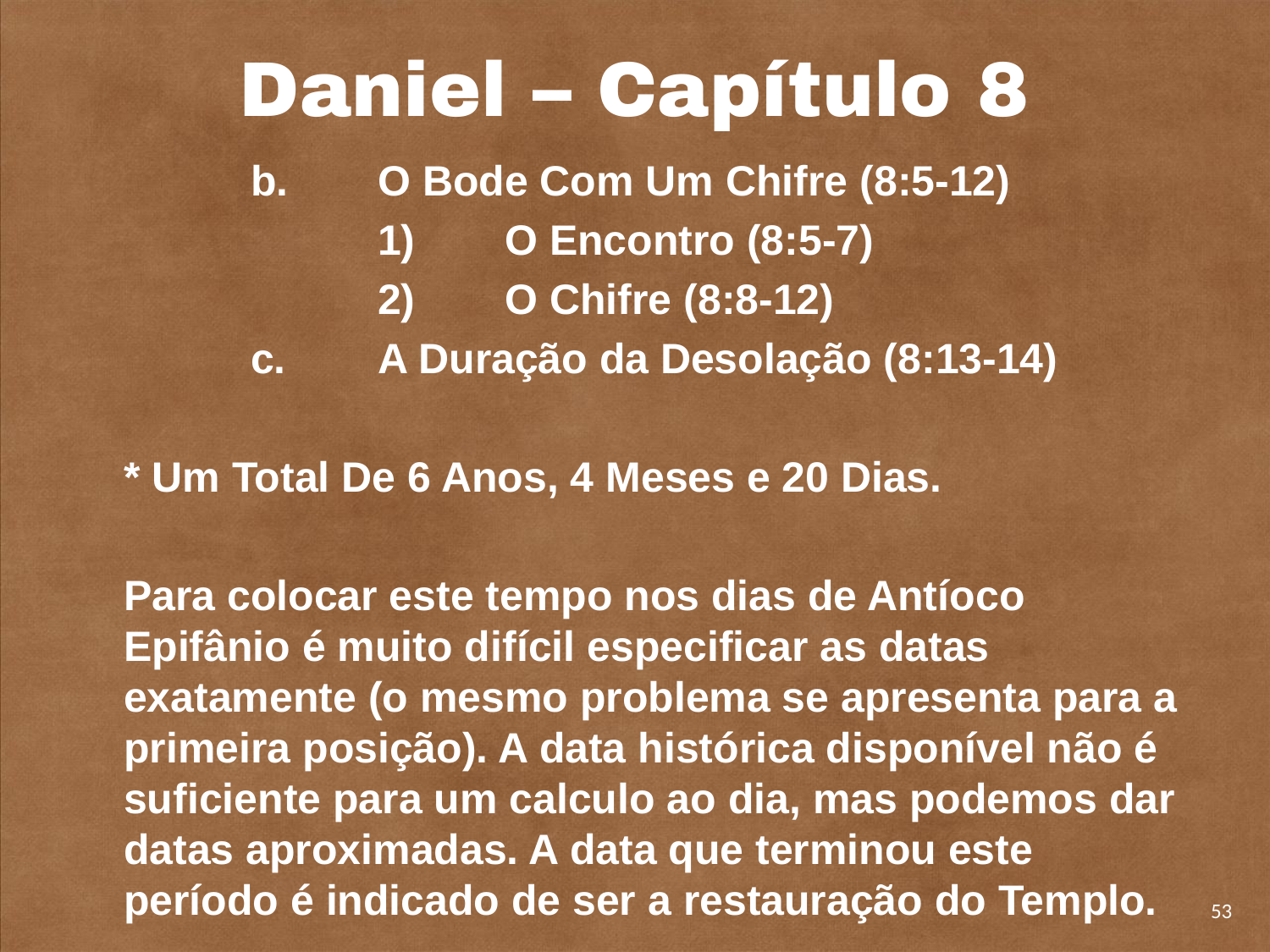

# Daniel – Capítulo 8
		b. 	O Bode Com Um Chifre (8:5-12)
			1) 	O Encontro (8:5-7)
			2) 	O Chifre (8:8-12)
		c. 	A Duração da Desolação (8:13-14)

	* Um Total De 6 Anos, 4 Meses e 20 Dias.

	Para colocar este tempo nos dias de Antíoco Epifânio é muito difícil especificar as datas exatamente (o mesmo problema se apresenta para a primeira posição). A data histórica disponível não é suficiente para um calculo ao dia, mas podemos dar datas aproximadas. A data que terminou este período é indicado de ser a restauração do Templo.
53